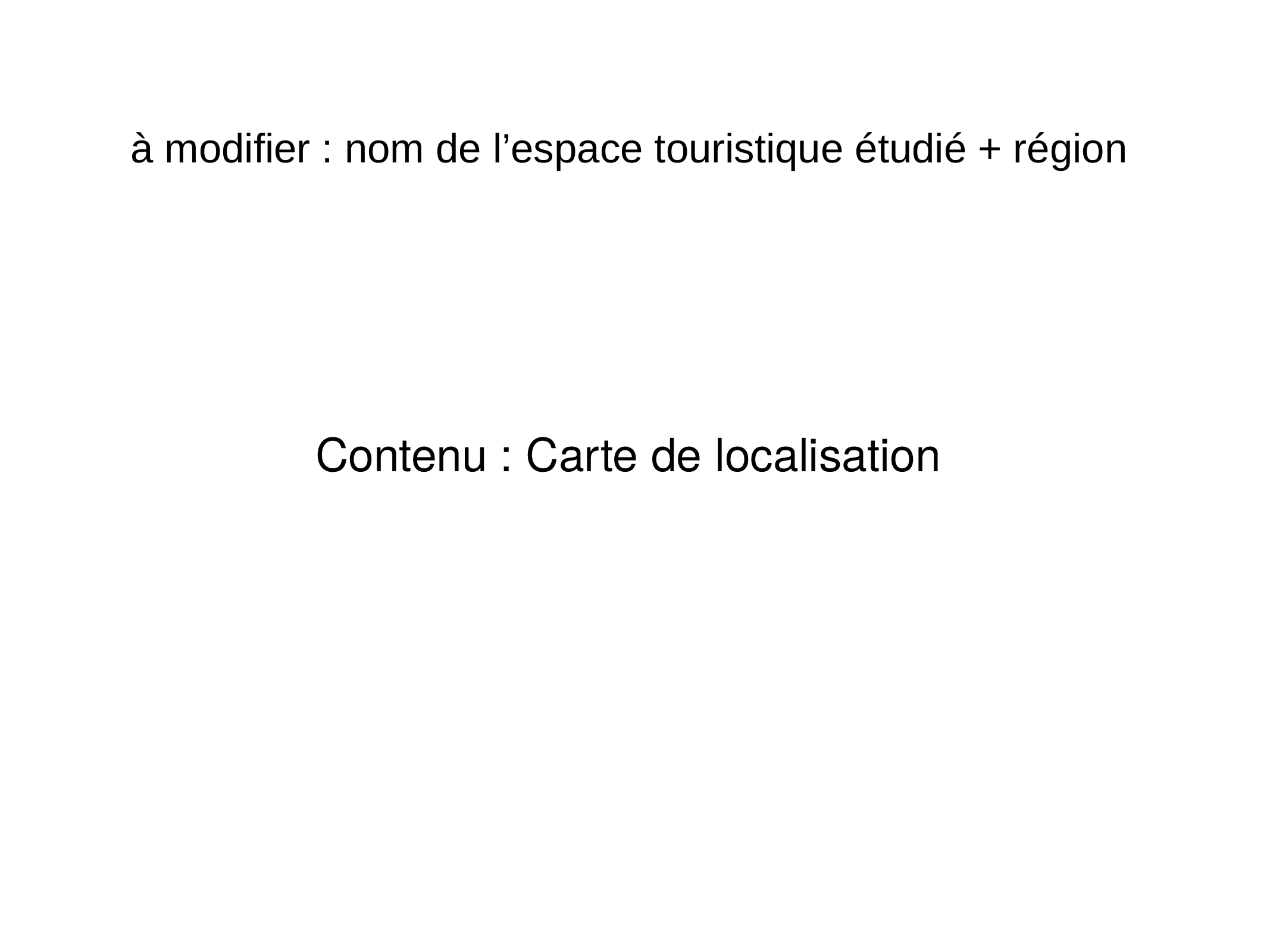

# à modifier : nom de l’espace touristique étudié + région
Contenu : Carte de localisation